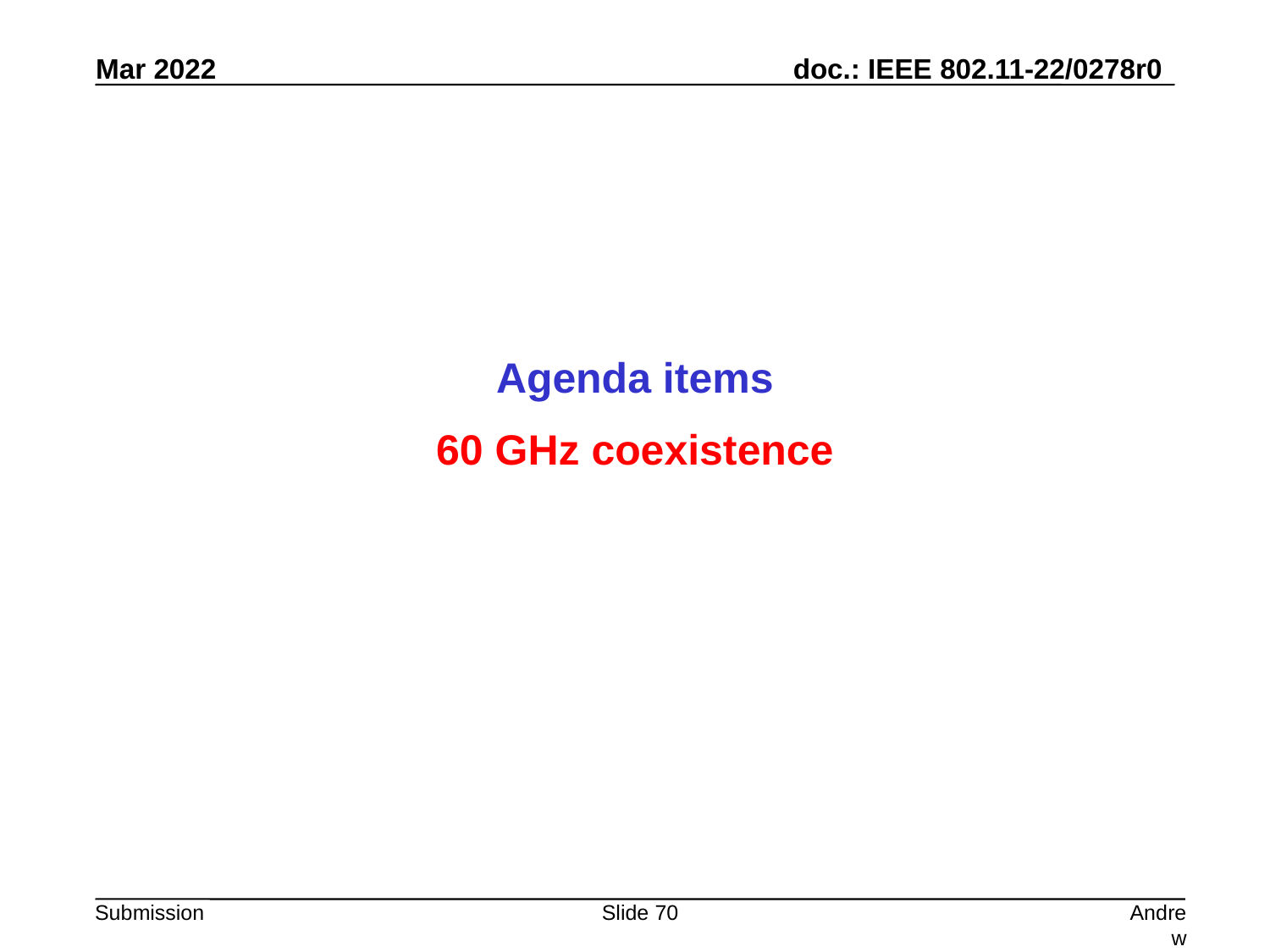

Agenda items
60 GHz coexistence
Slide 70
Andrew Myles, Cisco